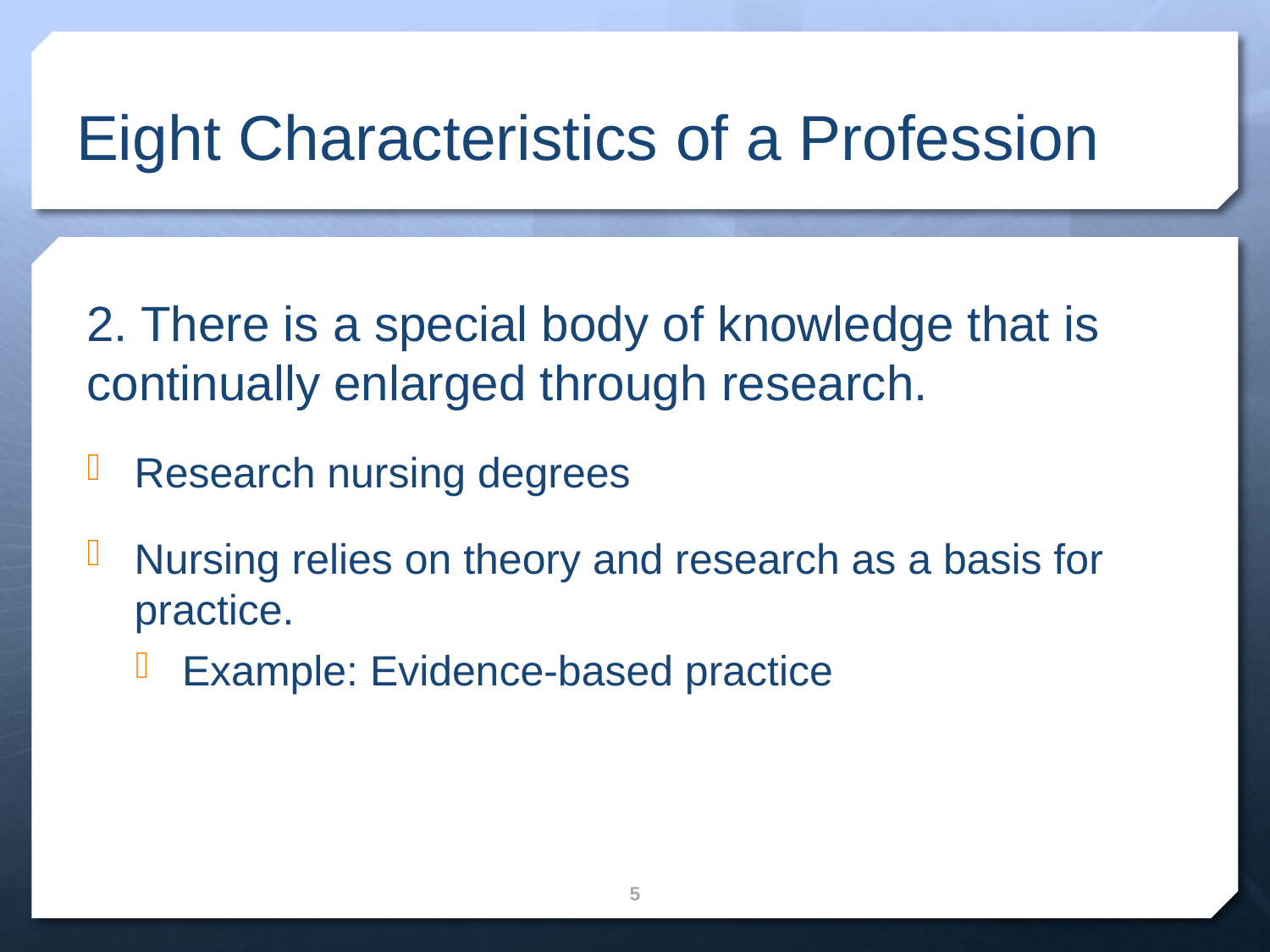

# Eight Characteristics of a Profession
2. There is a special body of knowledge that is continually enlarged through research.
Research nursing degrees
Nursing relies on theory and research as a basis for practice.
Example: Evidence-based practice

5